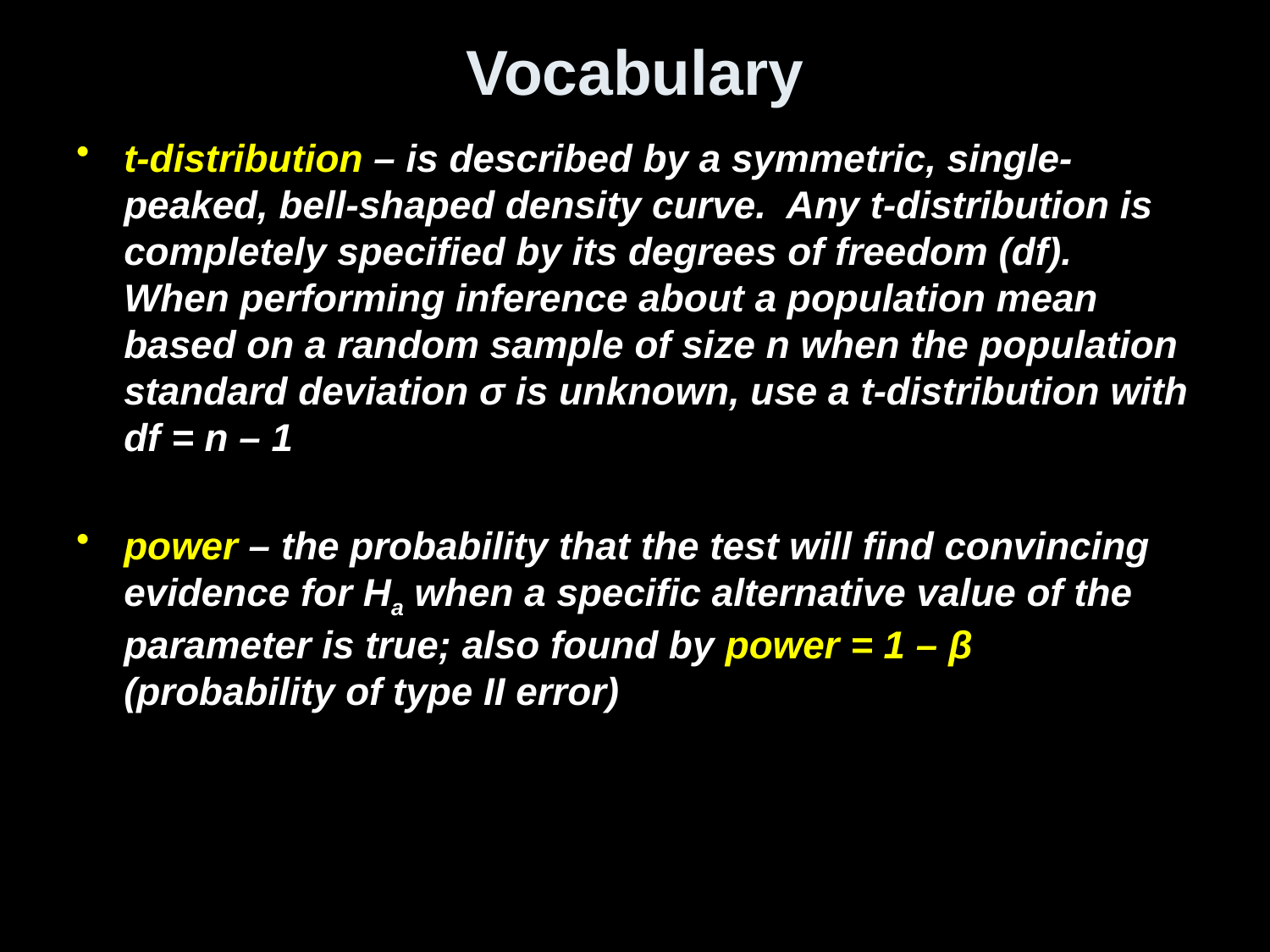

# Vocabulary
t-distribution – is described by a symmetric, single-peaked, bell-shaped density curve.  Any t-distribution is completely specified by its degrees of freedom (df).  When performing inference about a population mean based on a random sample of size n when the population standard deviation σ is unknown, use a t-distribution with df = n – 1

power – the probability that the test will find convincing evidence for Ha when a specific alternative value of the parameter is true; also found by power = 1 – β (probability of type II error)